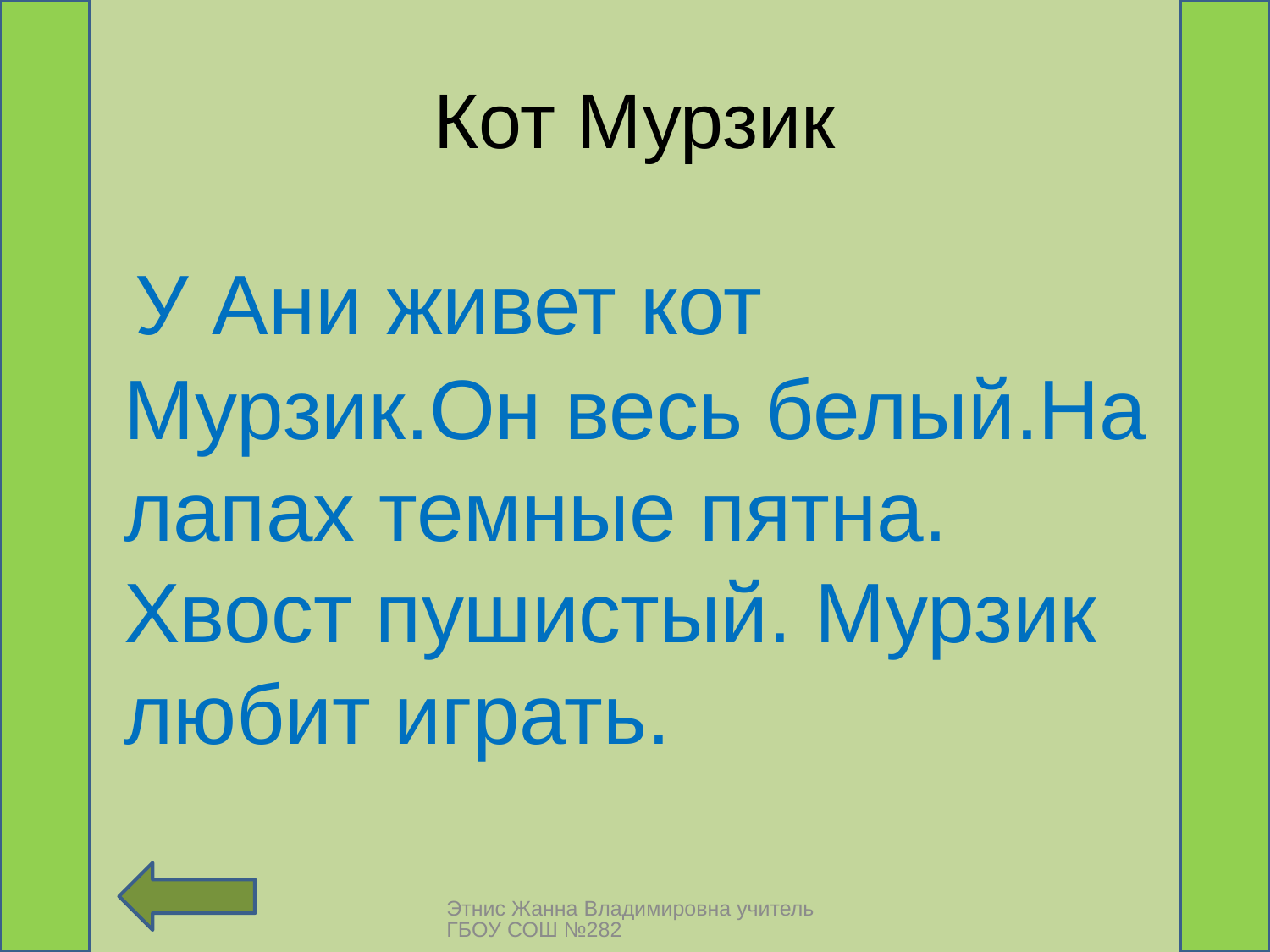

# Кот Мурзик
  У Ани живет кот Мурзик.Он весь белый.На лапах темные пятна. Хвост пушистый. Мурзик любит играть.

Этнис Жанна Владимировна учитель ГБОУ СОШ №282